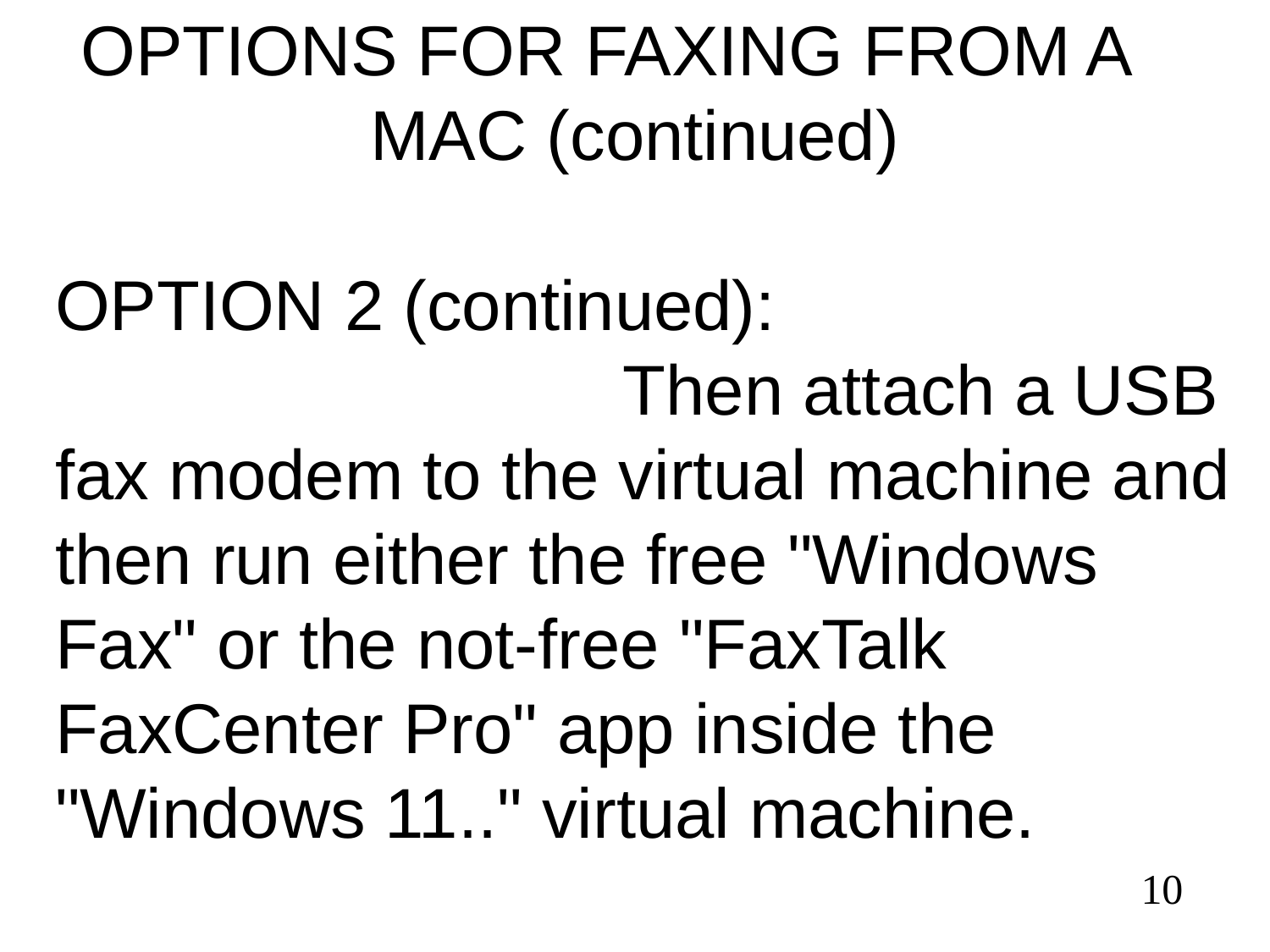

# OPTIONS FOR FAXING FROM A    MAC (continued)
OPTION 2 (continued):                                                     Then attach a USB fax modem to the virtual machine and then run either the free "Windows Fax" or the not-free "FaxTalk FaxCenter Pro" app inside the "Windows 11.." virtual machine.
10